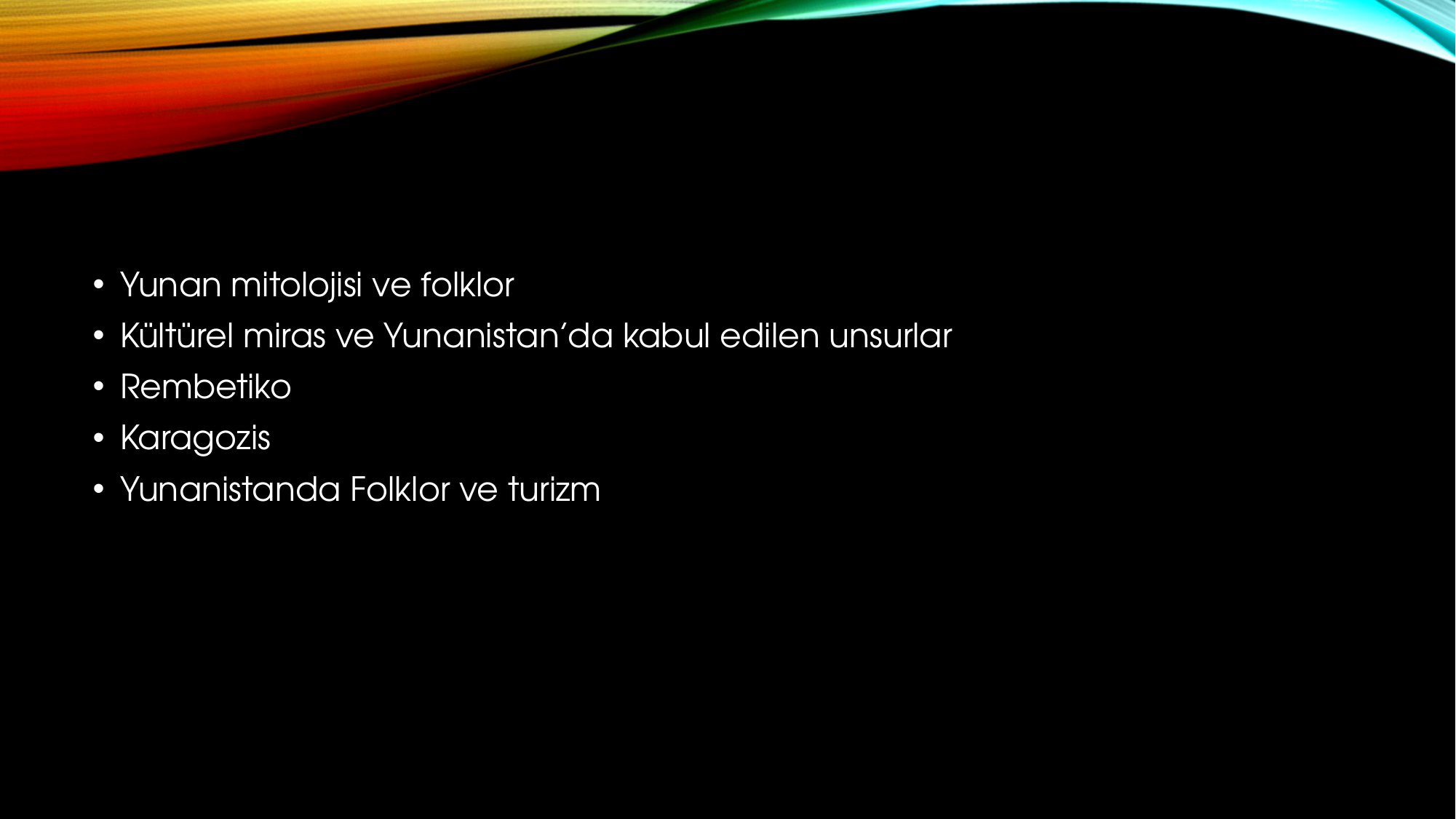

#
Yunan mitolojisi ve folklor
Kültürel miras ve Yunanistan’da kabul edilen unsurlar
Rembetiko
Karagozis
Yunanistanda Folklor ve turizm